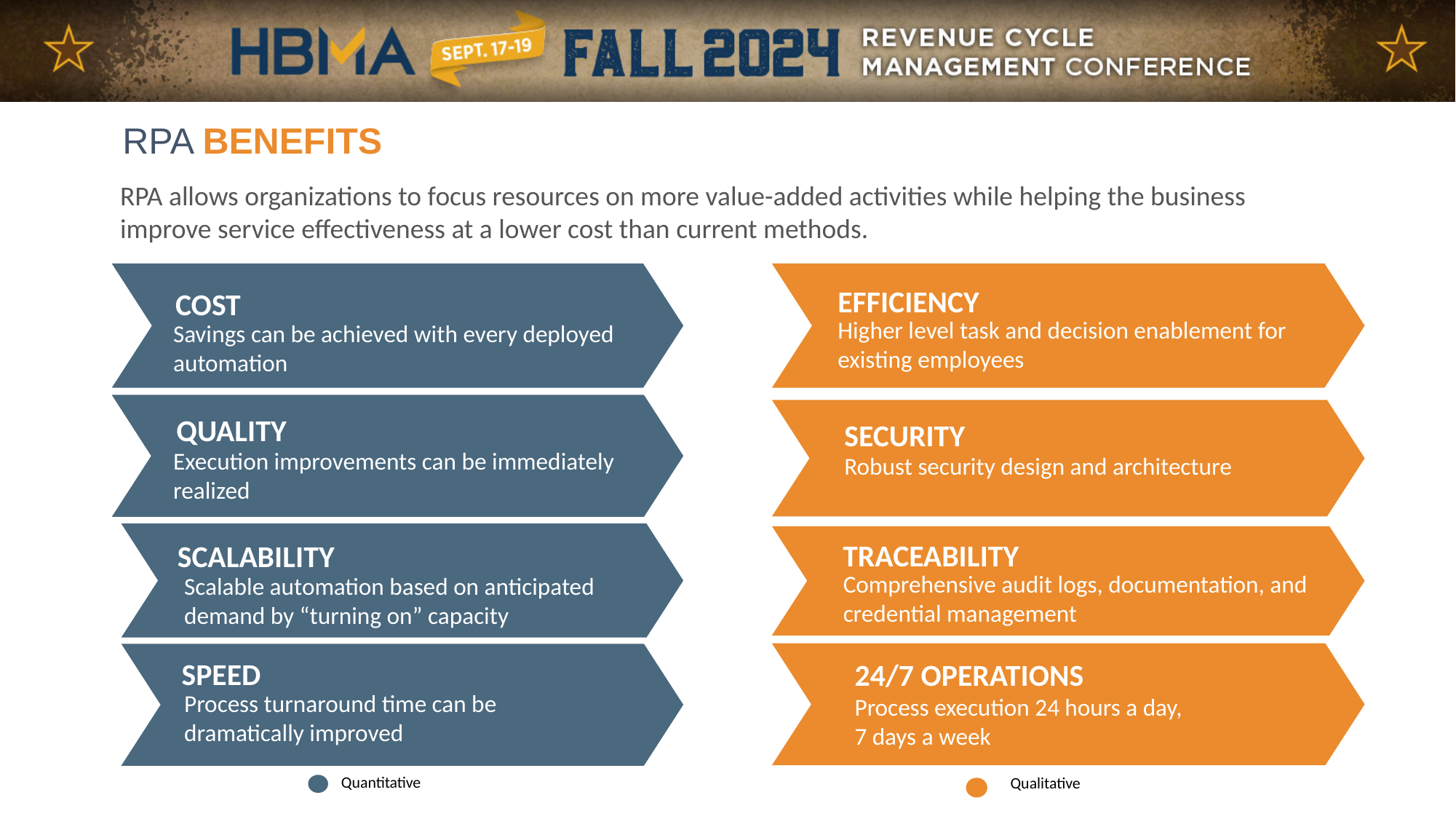

RPA BENEFITS
RPA allows organizations to focus resources on more value-added activities while helping the business improve service effectiveness at a lower cost than current methods.

EFFICIENCY
COST
Higher level task and decision enablement for existing employees
Savings can be achieved with every deployed automation

QUALITY
SECURITY
Execution improvements can be immediately realized
Robust security design and architecture

TRACEABILITY
SCALABILITY
Comprehensive audit logs, documentation, and credential management
Scalable automation based on anticipated demand by “turning on” capacity

SPEED
24/7 OPERATIONS
Process turnaround time can be
dramatically improved
Process execution 24 hours a day,
7 days a week
Quantitative
Qualitative